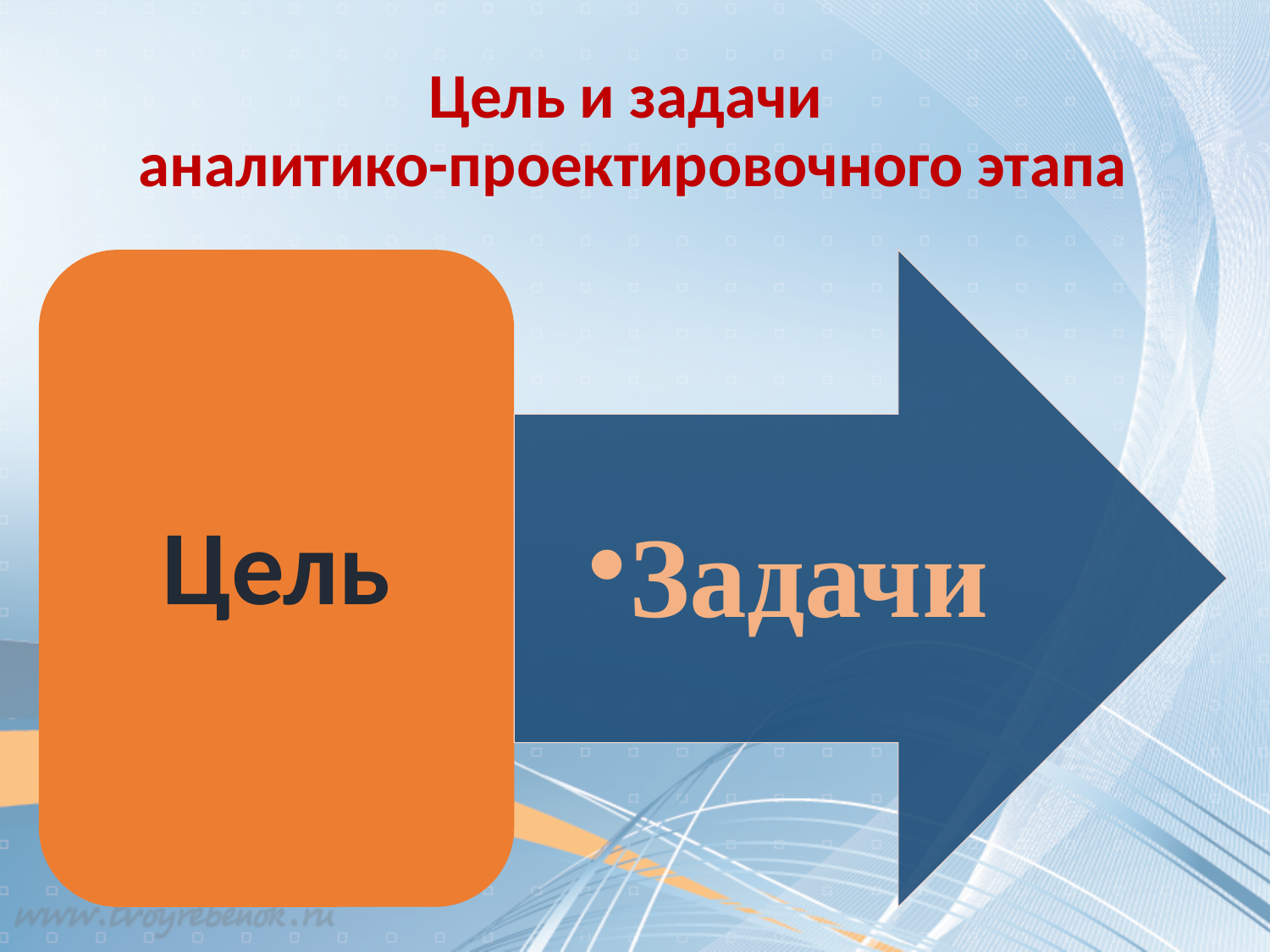

# Цель и задачи аналитико-проектировочного этапа
Цель
Задачи